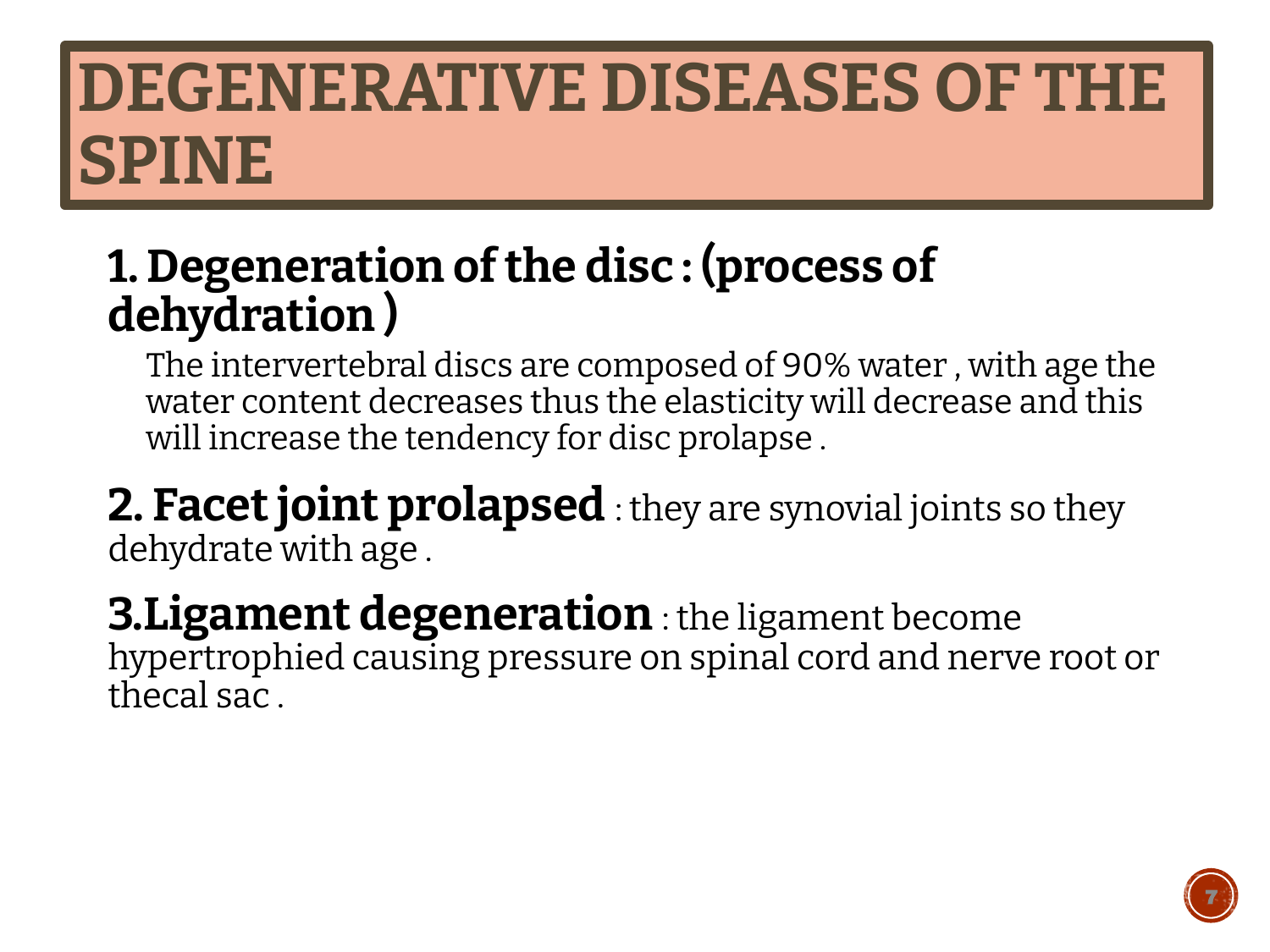

# Degenerative Diseases of The Spine
1. Degeneration of the disc : (process of dehydration )
The intervertebral discs are composed of 90% water , with age the water content decreases thus the elasticity will decrease and this will increase the tendency for disc prolapse .
2. Facet joint prolapsed : they are synovial joints so they dehydrate with age .
3.Ligament degeneration : the ligament become hypertrophied causing pressure on spinal cord and nerve root or thecal sac .
7